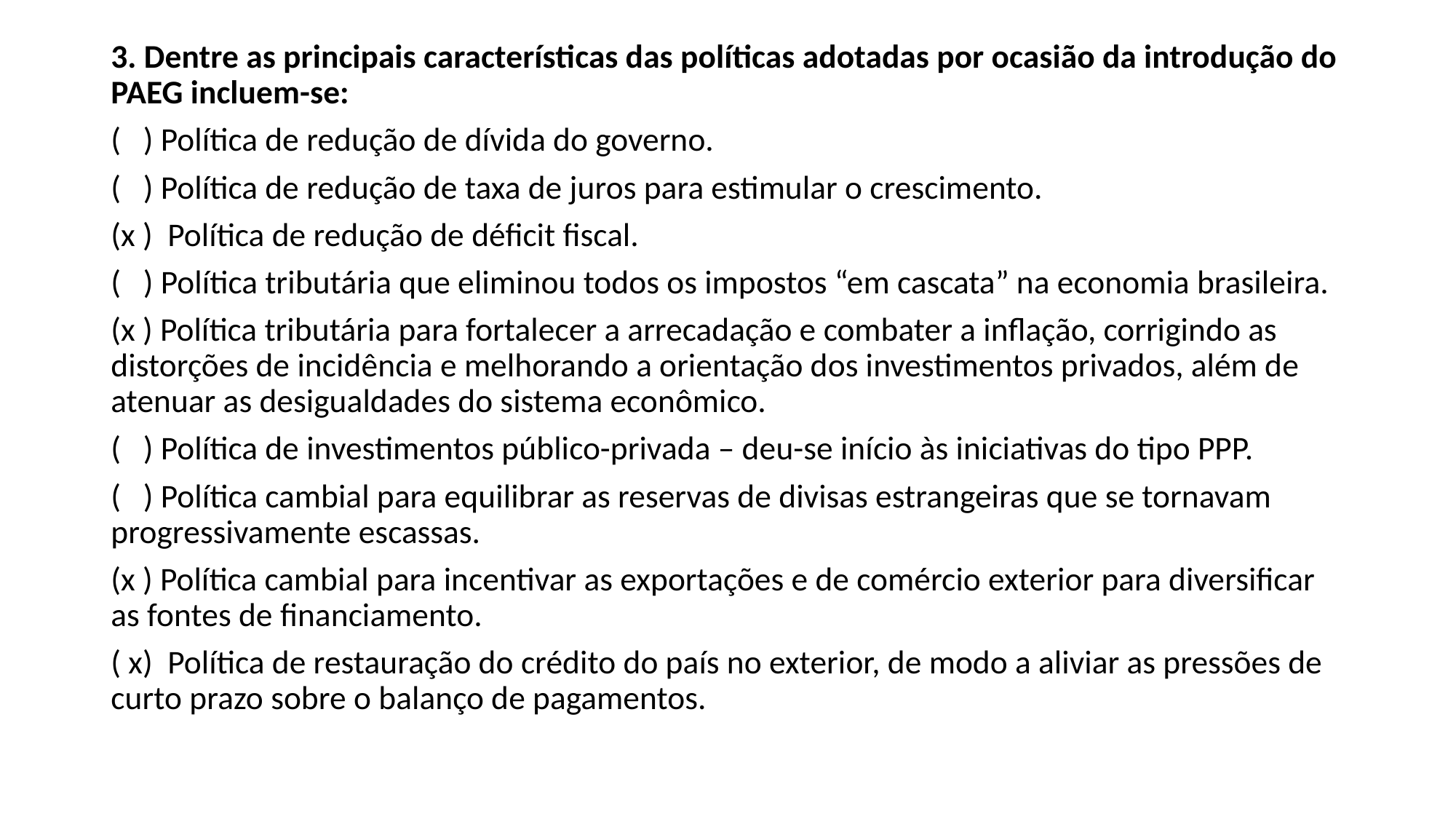

3. Dentre as principais características das políticas adotadas por ocasião da introdução do PAEG incluem-se:
(   ) Política de redução de dívida do governo.
(   ) Política de redução de taxa de juros para estimular o crescimento.
(x )  Política de redução de déficit fiscal.
(   ) Política tributária que eliminou todos os impostos “em cascata” na economia brasileira.
(x ) Política tributária para fortalecer a arrecadação e combater a inflação, corrigindo as distorções de incidência e melhorando a orientação dos investimentos privados, além de atenuar as desigualdades do sistema econômico.
(   ) Política de investimentos público-privada – deu-se início às iniciativas do tipo PPP.
(   ) Política cambial para equilibrar as reservas de divisas estrangeiras que se tornavam progressivamente escassas.
(x ) Política cambial para incentivar as exportações e de comércio exterior para diversificar as fontes de financiamento.
( x)  Política de restauração do crédito do país no exterior, de modo a aliviar as pressões de curto prazo sobre o balanço de pagamentos.